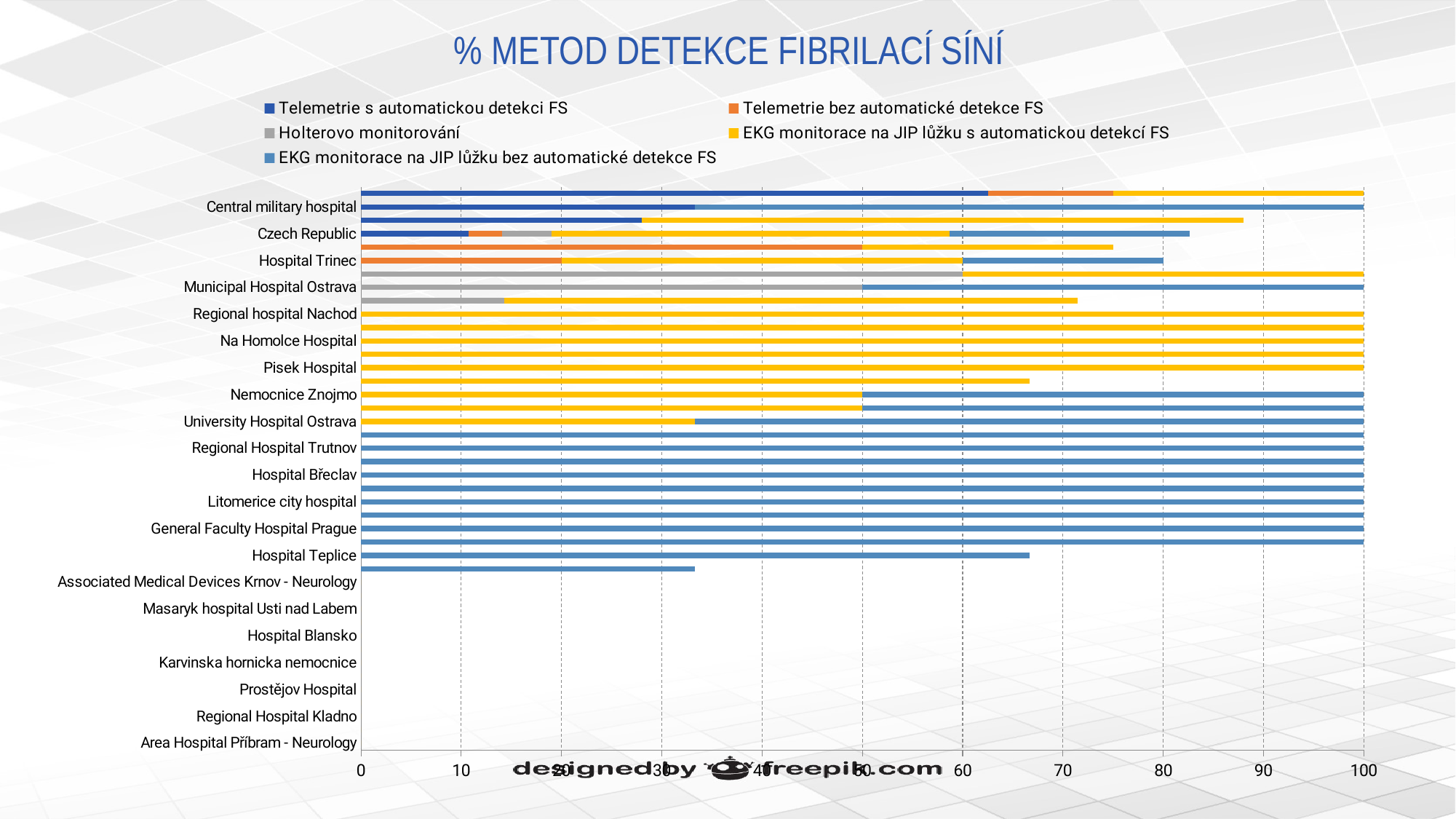

# % METOD DETEKCE FIBRILACÍ SÍNÍ

### Chart

| Category | Telemetrie s automatickou detekci FS | Telemetrie bez automatické detekce FS | Holterovo monitorování | EKG monitorace na JIP lůžku s automatickou detekcí FS | EKG monitorace na JIP lůžku bez automatické detekce FS |
|---|---|---|---|---|---|
| Area Hospital Příbram - Neurology | 0.0 | 0.0 | 0.0 | 0.0 | 0.0 |
| Vítkovice Hospital Ostrava | 0.0 | 0.0 | 0.0 | 0.0 | 0.0 |
| Regional Hospital Kladno | 0.0 | 0.0 | 0.0 | 0.0 | 0.0 |
| Regional Hospital of Uherské Hradiště | 0.0 | 0.0 | 0.0 | 0.0 | 0.0 |
| Prostějov Hospital | 0.0 | 0.0 | 0.0 | 0.0 | 0.0 |
| T.Bata Regional Hospital Zlín | 0.0 | 0.0 | 0.0 | 0.0 | 0.0 |
| Karvinska hornicka nemocnice | 0.0 | 0.0 | 0.0 | 0.0 | 0.0 |
| Thomayer's Hospital Prague | 0.0 | 0.0 | 0.0 | 0.0 | 0.0 |
| Hospital Blansko | 0.0 | 0.0 | 0.0 | 0.0 | 0.0 |
| Regional hospital Liberec | 0.0 | 0.0 | 0.0 | 0.0 | 0.0 |
| Masaryk hospital Usti nad Labem | 0.0 | 0.0 | 0.0 | 0.0 | 0.0 |
| NEMOS Sokolov, Hospital Sokolov | 0.0 | 0.0 | 0.0 | 0.0 | 0.0 |
| Associated Medical Devices Krnov - Neurology | 0.0 | 0.0 | 0.0 | 0.0 | 0.0 |
| Krajská zdravotní, a.s. - Nemocnice Chomutov, o.z. | 0.0 | 0.0 | 0.0 | 0.0 | 33.33 |
| Hospital Teplice | 0.0 | 0.0 | 0.0 | 0.0 | 66.67 |
| Faculty Hospital Kralovske Vinohrady Prague | 0.0 | 0.0 | 0.0 | 0.0 | 100.0 |
| General Faculty Hospital Prague | 0.0 | 0.0 | 0.0 | 0.0 | 100.0 |
| Karlovarská krajská nemocnice, a.s. | 0.0 | 0.0 | 0.0 | 0.0 | 100.0 |
| Litomerice city hospital | 0.0 | 0.0 | 0.0 | 0.0 | 100.0 |
| Faculty Hospital Plzen | 0.0 | 0.0 | 0.0 | 0.0 | 100.0 |
| Hospital Břeclav | 0.0 | 0.0 | 0.0 | 0.0 | 100.0 |
| Hospital Kolín - Středočeský kraj | 0.0 | 0.0 | 0.0 | 0.0 | 100.0 |
| Regional Hospital Trutnov | 0.0 | 0.0 | 0.0 | 0.0 | 100.0 |
| Decin Hospital, Krajska zdravotni, a.s. | 0.0 | 0.0 | 0.0 | 0.0 | 100.0 |
| University Hospital Ostrava | 0.0 | 0.0 | 0.0 | 33.33 | 66.67 |
| Jihlava Hospital  | 0.0 | 0.0 | 0.0 | 50.0 | 50.0 |
| Nemocnice Znojmo | 0.0 | 0.0 | 0.0 | 50.0 | 50.0 |
| University Hospital Hradec Kralove | 0.0 | 0.0 | 0.0 | 66.67 | 0.0 |
| Pisek Hospital | 0.0 | 0.0 | 0.0 | 100.0 | 0.0 |
| Vyskov Hospital - Neurology | 0.0 | 0.0 | 0.0 | 100.0 | 0.0 |
| Na Homolce Hospital | 0.0 | 0.0 | 0.0 | 100.0 | 0.0 |
| Regional hospital Pardubice | 0.0 | 0.0 | 0.0 | 100.0 | 0.0 |
| Regional hospital Nachod | 0.0 | 0.0 | 0.0 | 100.0 | 0.0 |
| St. Anne's University Hospital Brno | 0.0 | 0.0 | 14.29 | 57.14 | 0.0 |
| Municipal Hospital Ostrava | 0.0 | 0.0 | 50.0 | 0.0 | 50.0 |
| University Hospital Olomouc | 0.0 | 0.0 | 60.0 | 40.0 | 0.0 |
| Hospital Trinec | 0.0 | 20.0 | 0.0 | 40.0 | 20.0 |
| University Hospital Brno | 0.0 | 50.0 | 0.0 | 25.0 | 0.0 |
| Czech Republic | 10.74 | 3.31 | 4.96 | 39.67 | 23.97 |
| University Hospital Motol Prague | 28.0 | 0.0 | 0.0 | 60.0 | 0.0 |
| Central military hospital | 33.33 | 0.0 | 0.0 | 0.0 | 66.67 |
| Hospital České Budějovice | 62.5 | 12.5 | 0.0 | 25.0 | 0.0 |